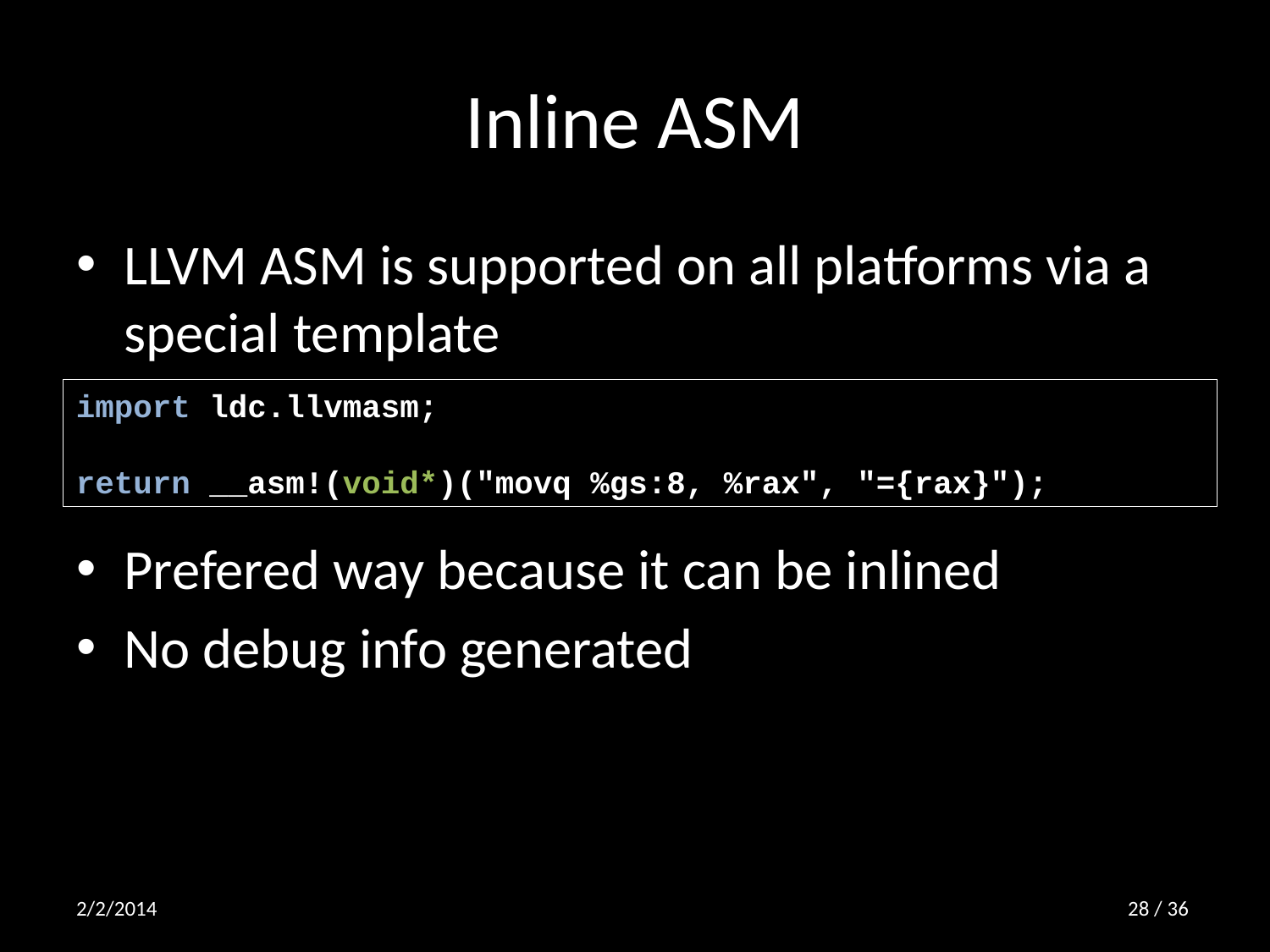

# Inline ASM
LLVM ASM is supported on all platforms via a special template

Prefered way because it can be inlined
No debug info generated

import ldc.llvmasm;

return __asm!(void*)("movq %gs:8, %rax", "={rax}");
2/2/2014
28 / 36